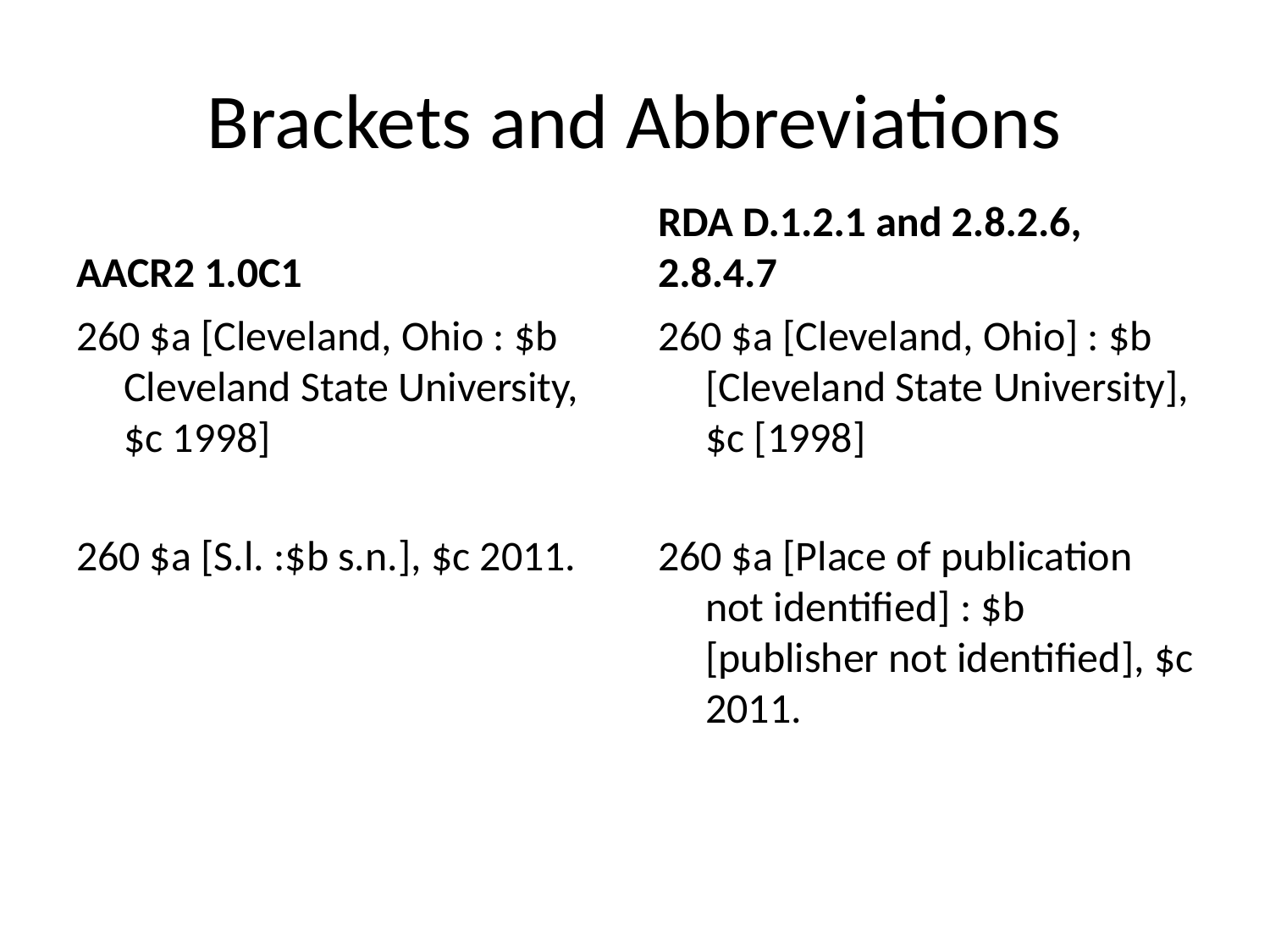

# Brackets and Abbreviations
AACR2 1.0C1
RDA D.1.2.1 and 2.8.2.6, 2.8.4.7
260 $a [Cleveland, Ohio : $b Cleveland State University, $c 1998]

260 $a [S.l. :$b s.n.], $c 2011.
260 $a [Cleveland, Ohio] : $b [Cleveland State University], $c [1998]

260 $a [Place of publication not identified] : $b [publisher not identified], $c 2011.